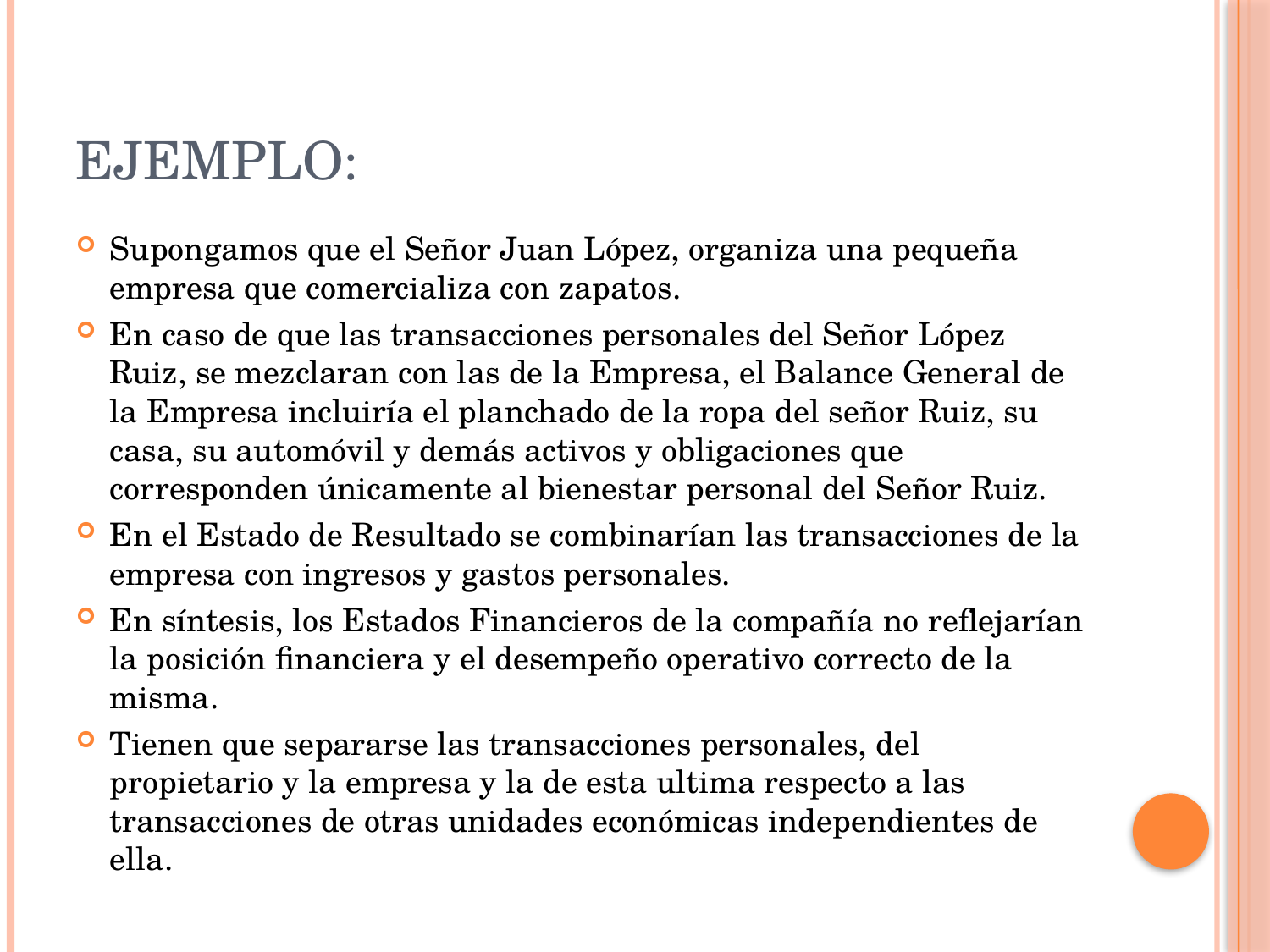

# Ejemplo:
Supongamos que el Señor Juan López, organiza una pequeña empresa que comercializa con zapatos.
En caso de que las transacciones personales del Señor López Ruiz, se mezclaran con las de la Empresa, el Balance General de la Empresa incluiría el planchado de la ropa del señor Ruiz, su casa, su automóvil y demás activos y obligaciones que corresponden únicamente al bienestar personal del Señor Ruiz.
En el Estado de Resultado se combinarían las transacciones de la empresa con ingresos y gastos personales.
En síntesis, los Estados Financieros de la compañía no reflejarían la posición financiera y el desempeño operativo correcto de la misma.
Tienen que separarse las transacciones personales, del propietario y la empresa y la de esta ultima respecto a las transacciones de otras unidades económicas independientes de ella.